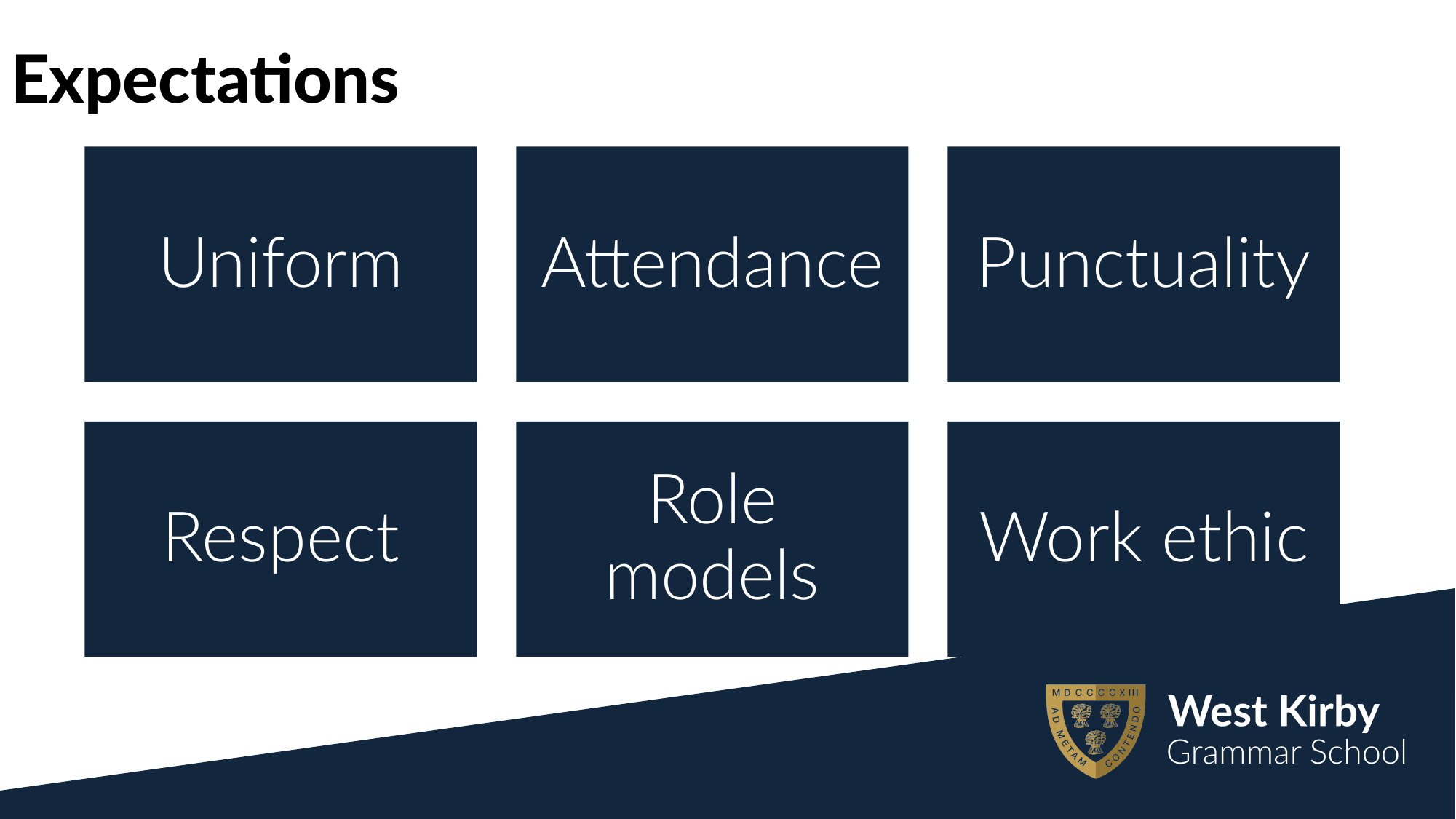

# Expectations
Uniform
Attendance
Punctuality
Respect
Role models
Work ethic